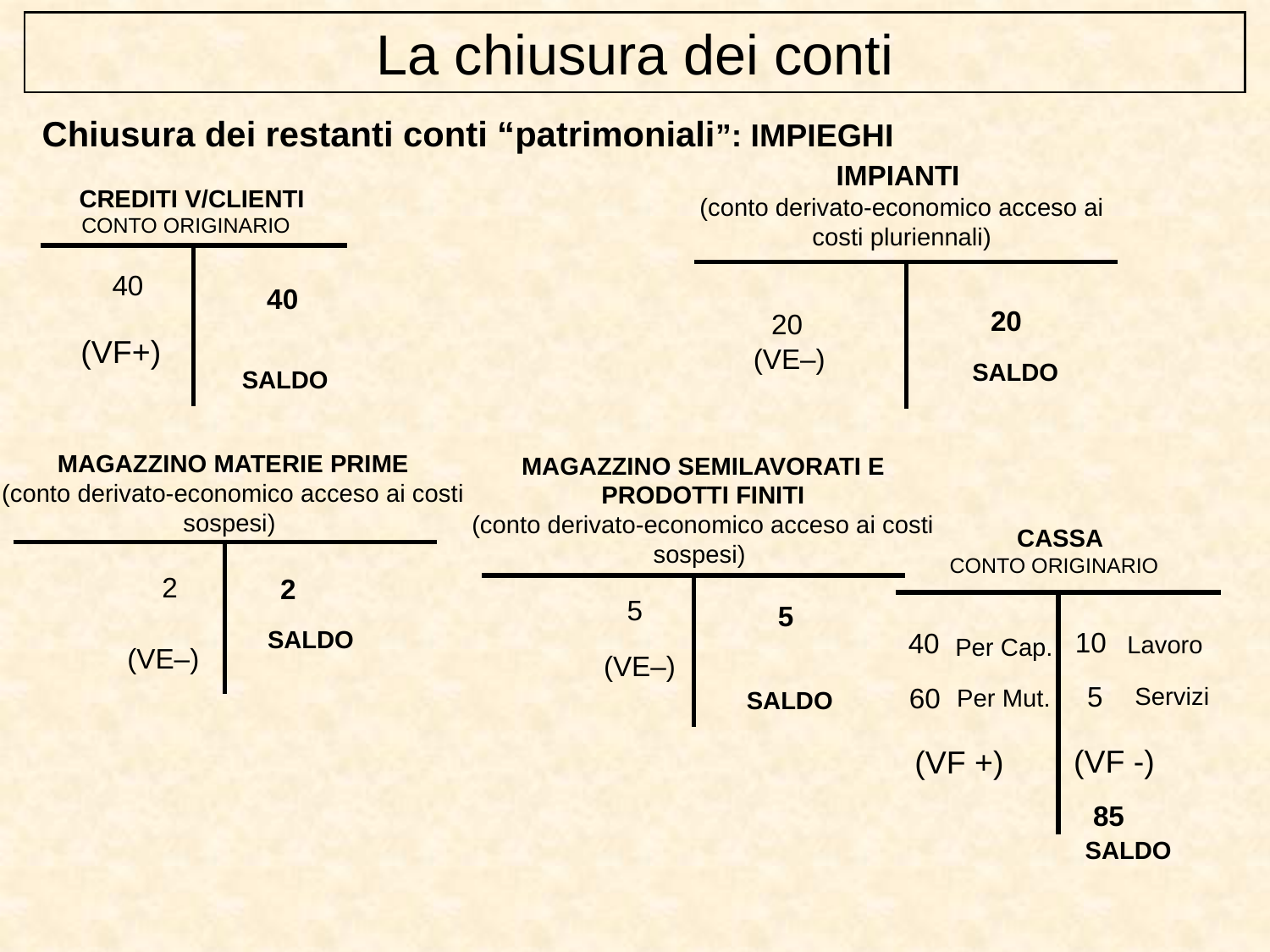

La chiusura dei conti
Chiusura dei restanti conti “patrimoniali”: IMPIEGHI
IMPIANTI
(conto derivato-economico acceso ai costi pluriennali)
CREDITI V/CLIENTI
CONTO ORIGINARIO
|  |  |
| --- | --- |
40
|  |  |
| --- | --- |
40
20
20
(VF+)
(VE–)
SALDO
SALDO
MAGAZZINO MATERIE PRIME
(conto derivato-economico acceso ai costi sospesi)
MAGAZZINO SEMILAVORATI E PRODOTTI FINITI
(conto derivato-economico acceso ai costi sospesi)
CASSA
CONTO ORIGINARIO
|  |  |
| --- | --- |
2
2
|  |  |
| --- | --- |
5
5
|  |  |
| --- | --- |
SALDO
10
40
Lavoro
Per Cap.
(VE–)
(VE–)
5
60
Servizi
Per Mut.
SALDO

(VF -)
(VF +)
85
SALDO